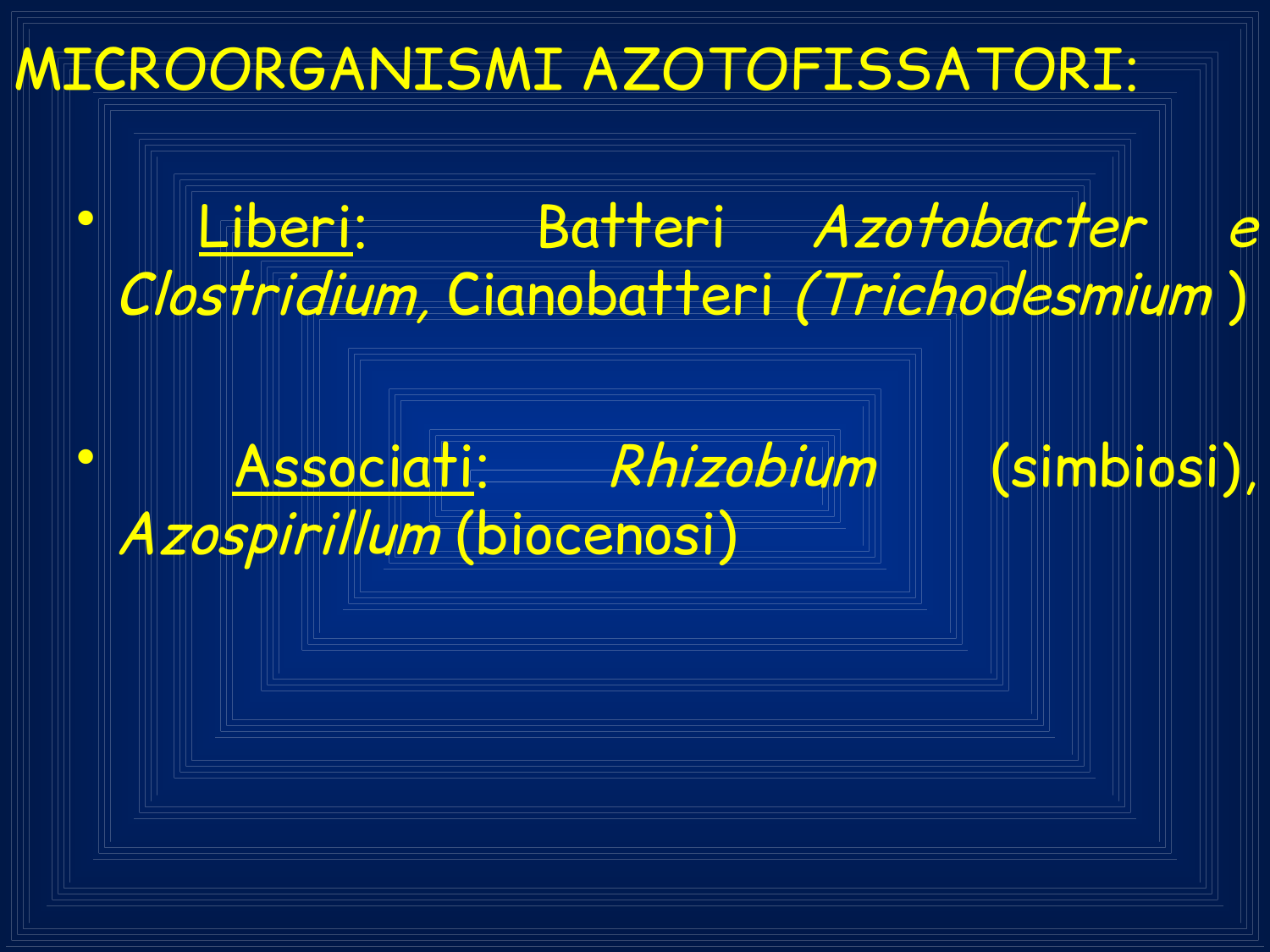

MICROORGANISMI AZOTOFISSATORI:

 Liberi:  Batteri Azotobacter e Clostridium, Cianobatteri (Trichodesmium )

 Associati: Rhizobium (simbiosi), Azospirillum (biocenosi)